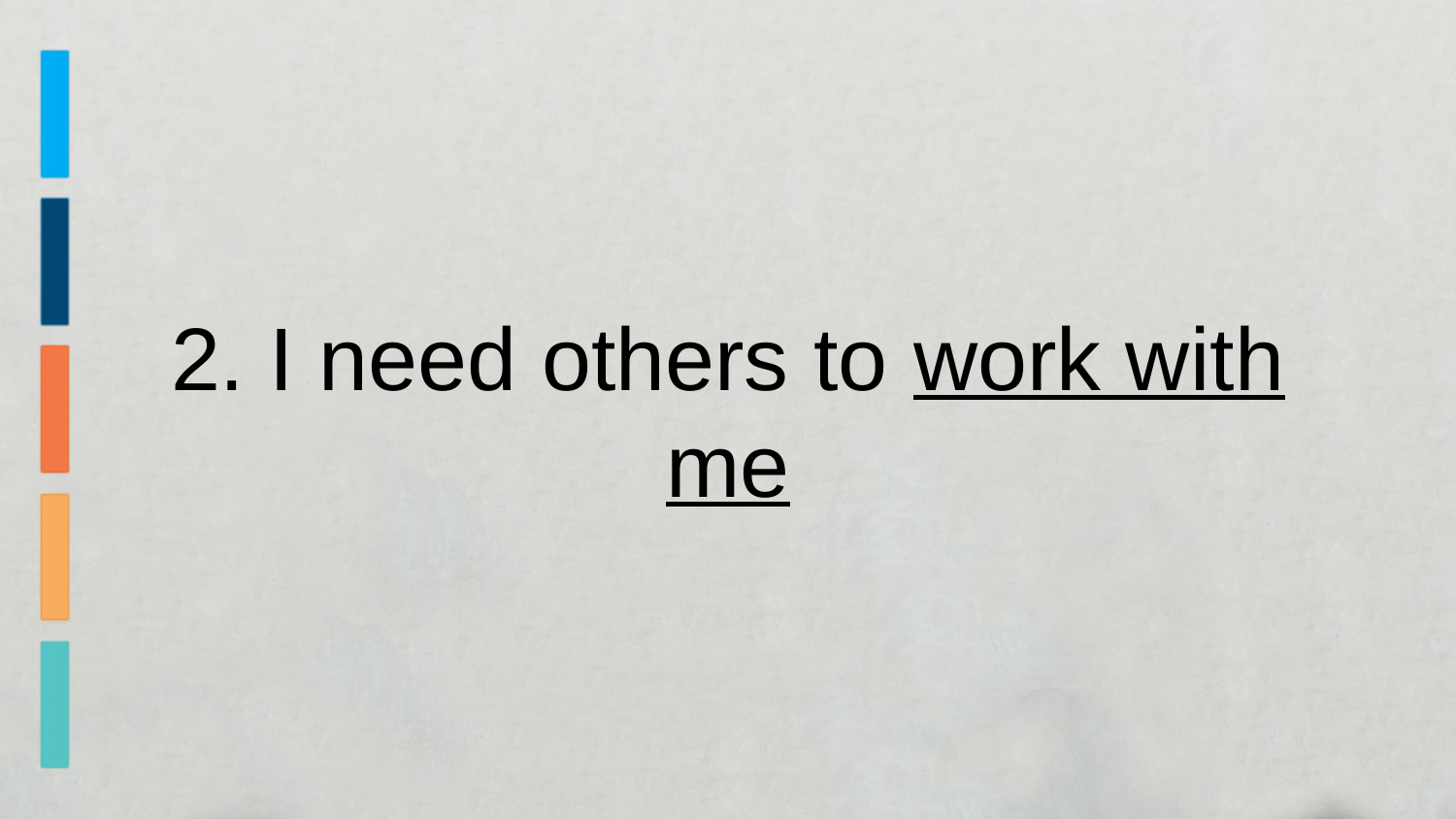

2. I need others to work with me